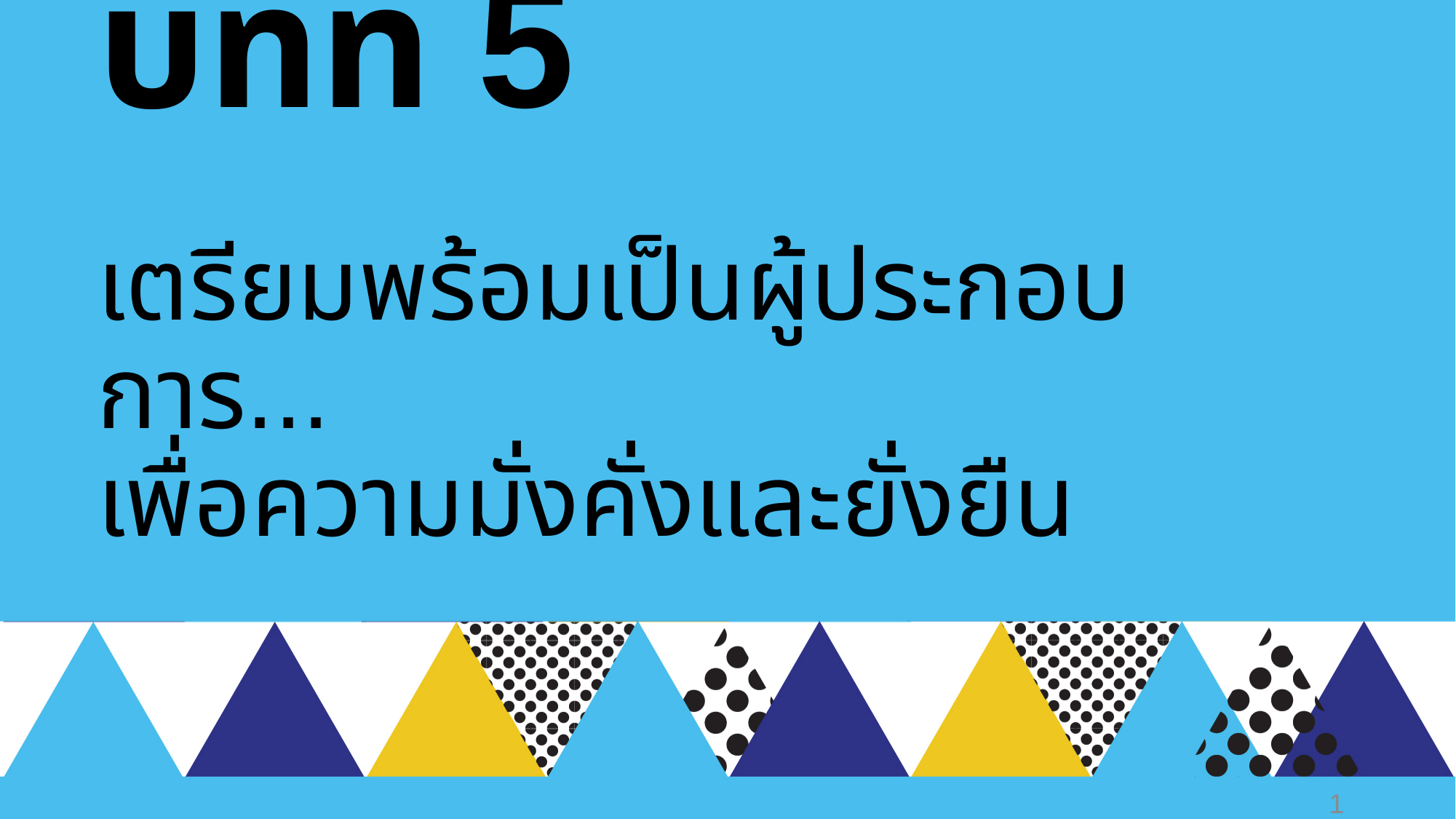

# บทที่ 5 เตรียมพร้อมเป็นผู้ประกอบการ... เพื่อความมั่งคั่งและยั่งยืน
1